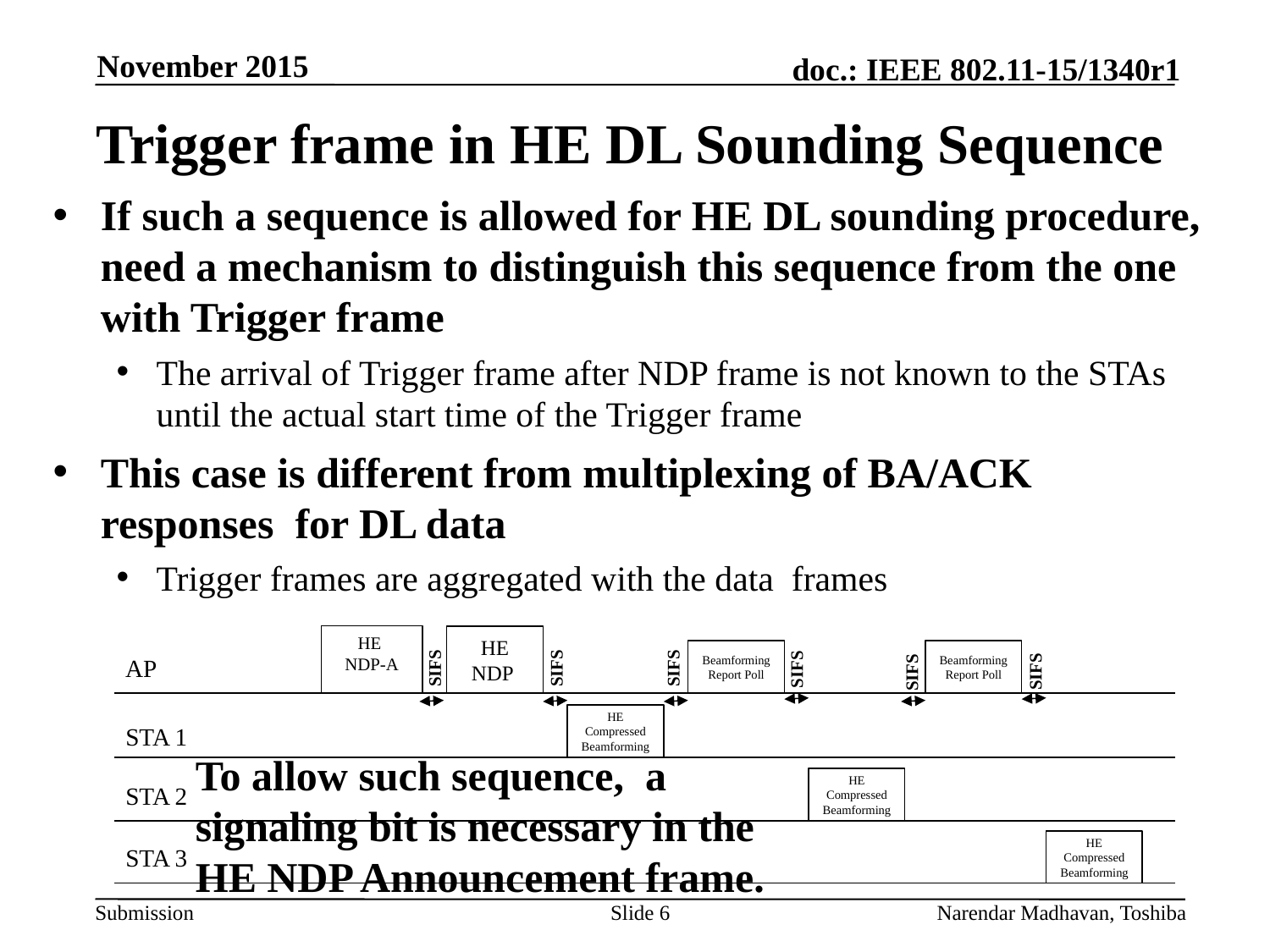

November 2015
# Trigger frame in HE DL Sounding Sequence
If such a sequence is allowed for HE DL sounding procedure, need a mechanism to distinguish this sequence from the one with Trigger frame
The arrival of Trigger frame after NDP frame is not known to the STAs until the actual start time of the Trigger frame
This case is different from multiplexing of BA/ACK responses  for DL data
Trigger frames are aggregated with the data  frames

HE
NDP-A
HE NDP
SIFS
SIFS
SIFS
SIFS
Beamforming Report Poll
Beamforming Report Poll
SIFS
SIFS
AP
HE Compressed Beamforming
STA 1
HE Compressed Beamforming
STA 2
HE Compressed Beamforming
STA 3
To allow such sequence,  a signaling bit is necessary in the HE NDP Announcement frame.

Slide 6
Narendar Madhavan, Toshiba